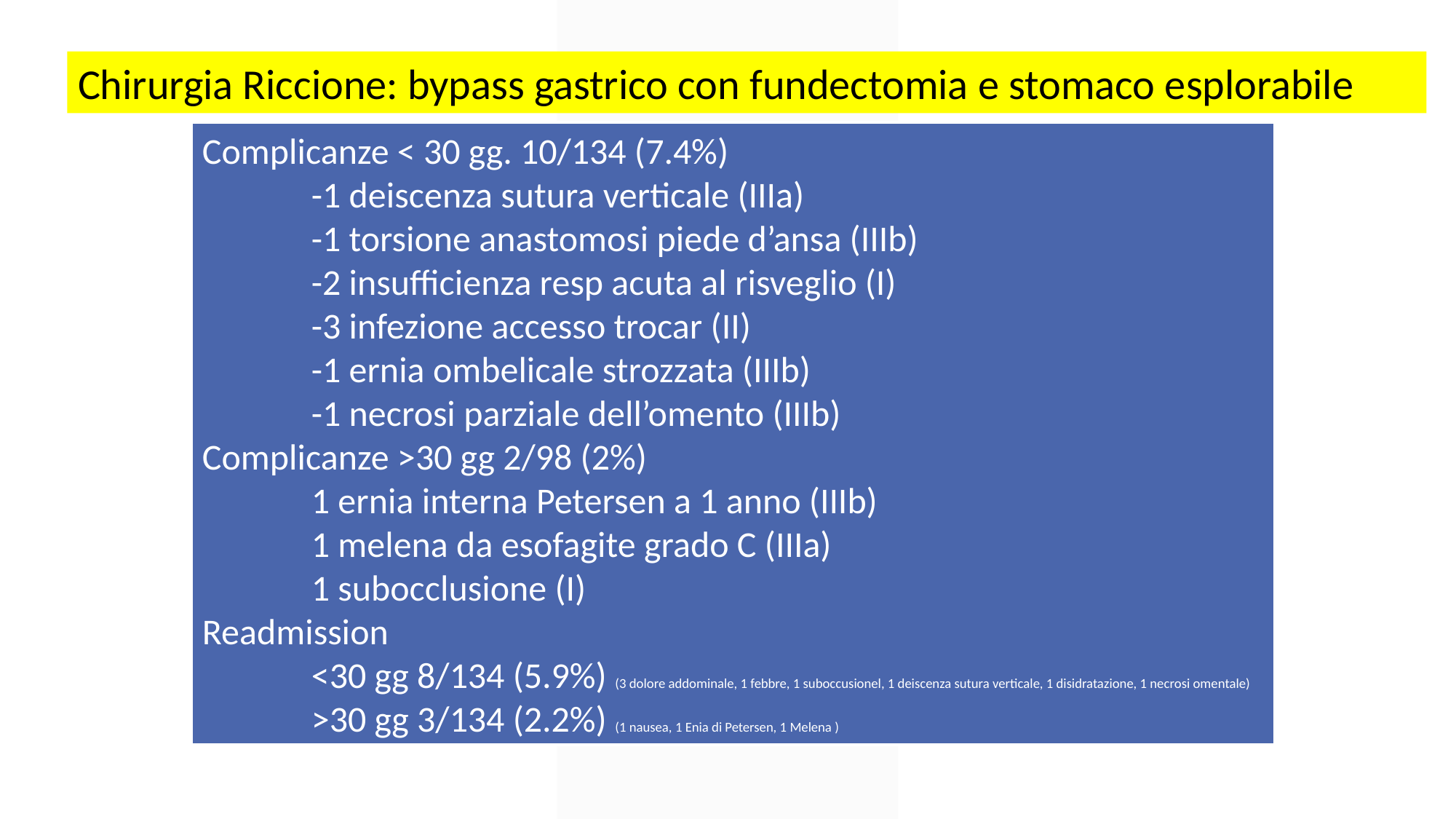

Chirurgia Riccione: bypass gastrico con fundectomia e stomaco esplorabile
Complicanze < 30 gg. 10/134 (7.4%)
	-1 deiscenza sutura verticale (IIIa)
	-1 torsione anastomosi piede d’ansa (IIIb)
	-2 insufficienza resp acuta al risveglio (I)
	-3 infezione accesso trocar (II)
	-1 ernia ombelicale strozzata (IIIb)
-1 necrosi parziale dell’omento (IIIb)
Complicanze >30 gg 2/98 (2%)
	1 ernia interna Petersen a 1 anno (IIIb)
1 melena da esofagite grado C (IIIa)
	1 subocclusione (I)
Readmission
	<30 gg 8/134 (5.9%) (3 dolore addominale, 1 febbre, 1 suboccusionel, 1 deiscenza sutura verticale, 1 disidratazione, 1 necrosi omentale)
	>30 gg 3/134 (2.2%) (1 nausea, 1 Enia di Petersen, 1 Melena )